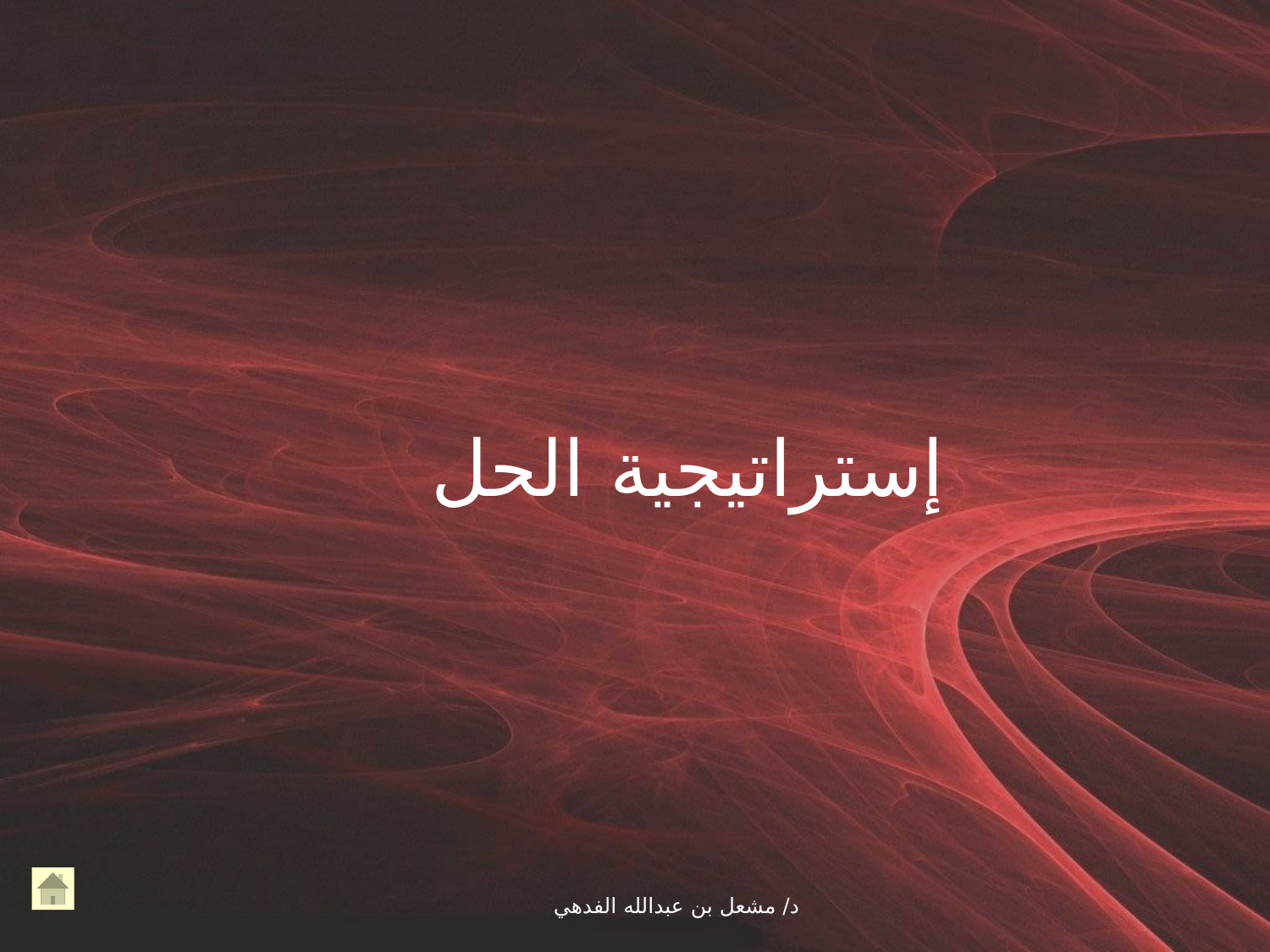

# إستراتيجية الحل
د/ مشعل بن عبدالله الفدهي